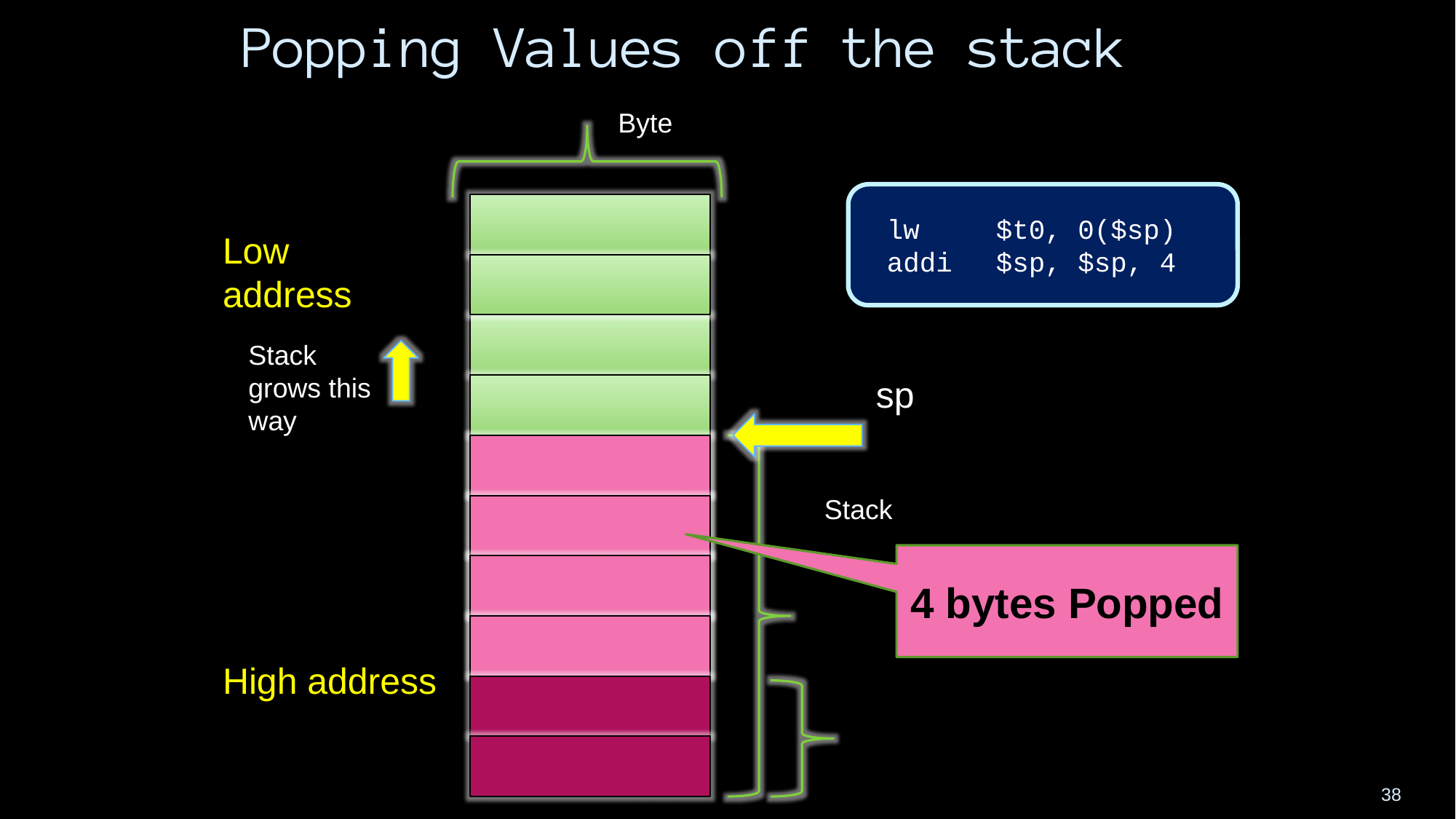

# Popping Values off the stack

Byte
lw 	$t0, 0($sp)
addi 	$sp, $sp, 4

Low address

Stack grows this way

sp

Stack

4 bytes Popped

High address

38